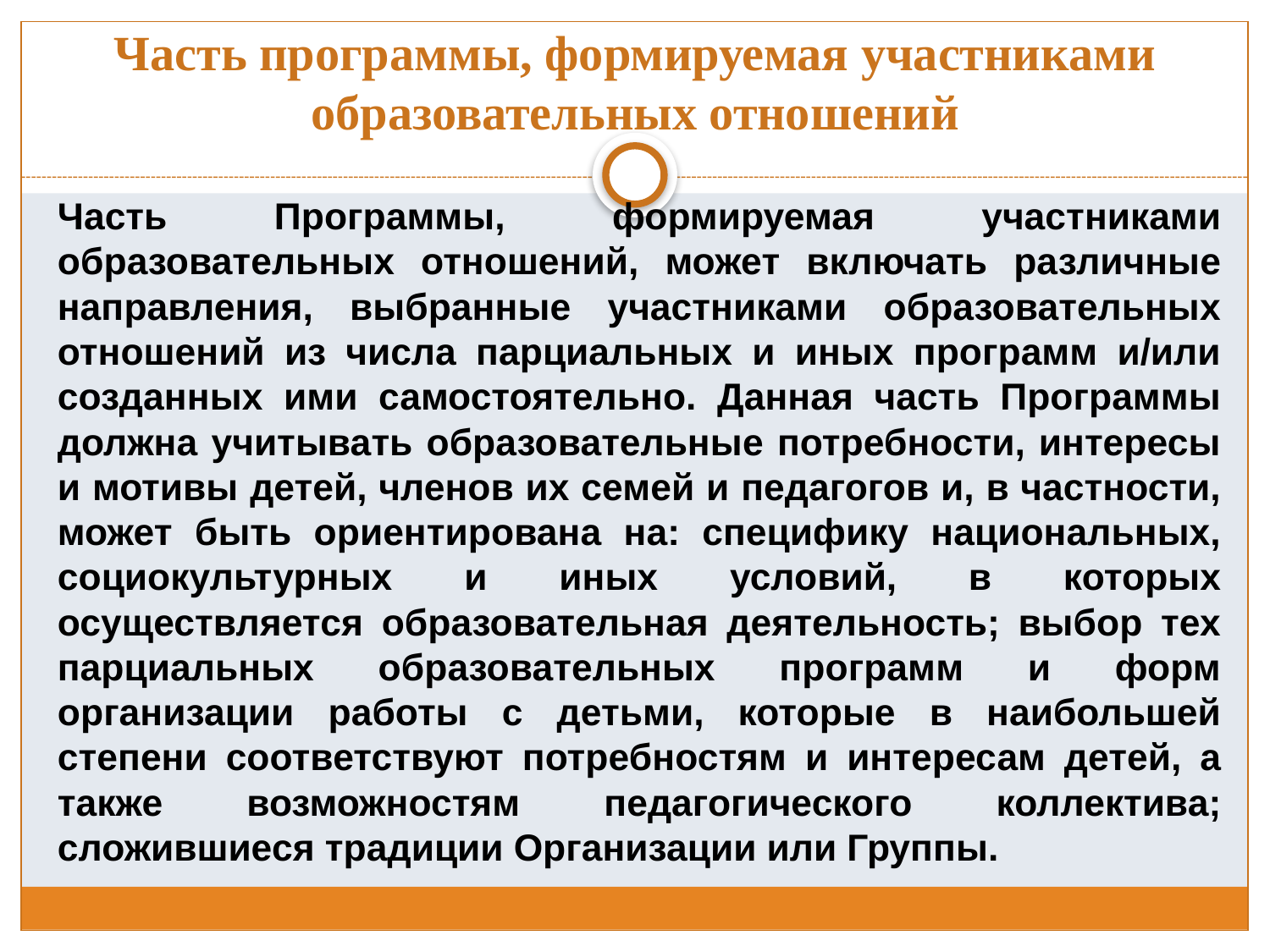

# Часть программы, формируемая участниками образовательных отношений
Часть Программы, формируемая участниками образовательных отношений, может включать различные направления, выбранные участниками образовательных отношений из числа парциальных и иных программ и/или созданных ими самостоятельно. Данная часть Программы должна учитывать образовательные потребности, интересы и мотивы детей, членов их семей и педагогов и, в частности, может быть ориентирована на: специфику национальных, социокультурных и иных условий, в которых осуществляется образовательная деятельность; выбор тех парциальных образовательных программ и форм организации работы с детьми, которые в наибольшей степени соответствуют потребностям и интересам детей, а также возможностям педагогического коллектива; сложившиеся традиции Организации или Группы.